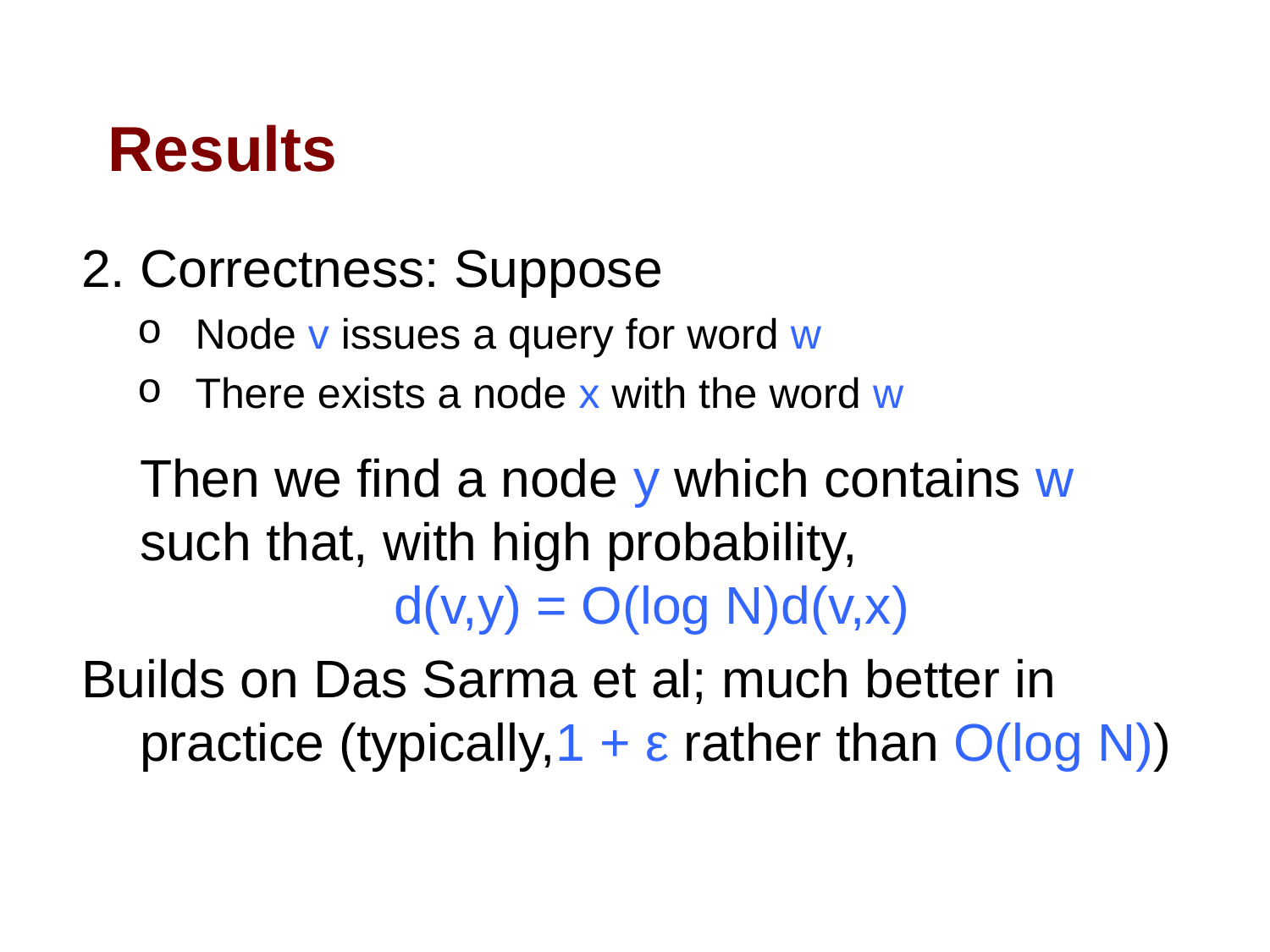

# Results
2. Correctness: Suppose
Node v issues a query for word w
There exists a node x with the word w
Then we find a node y which contains w such that, with high probability,
		d(v,y) = O(log N)d(v,x)
Builds on Das Sarma et al; much better in practice (typically,1 + ε rather than O(log N))